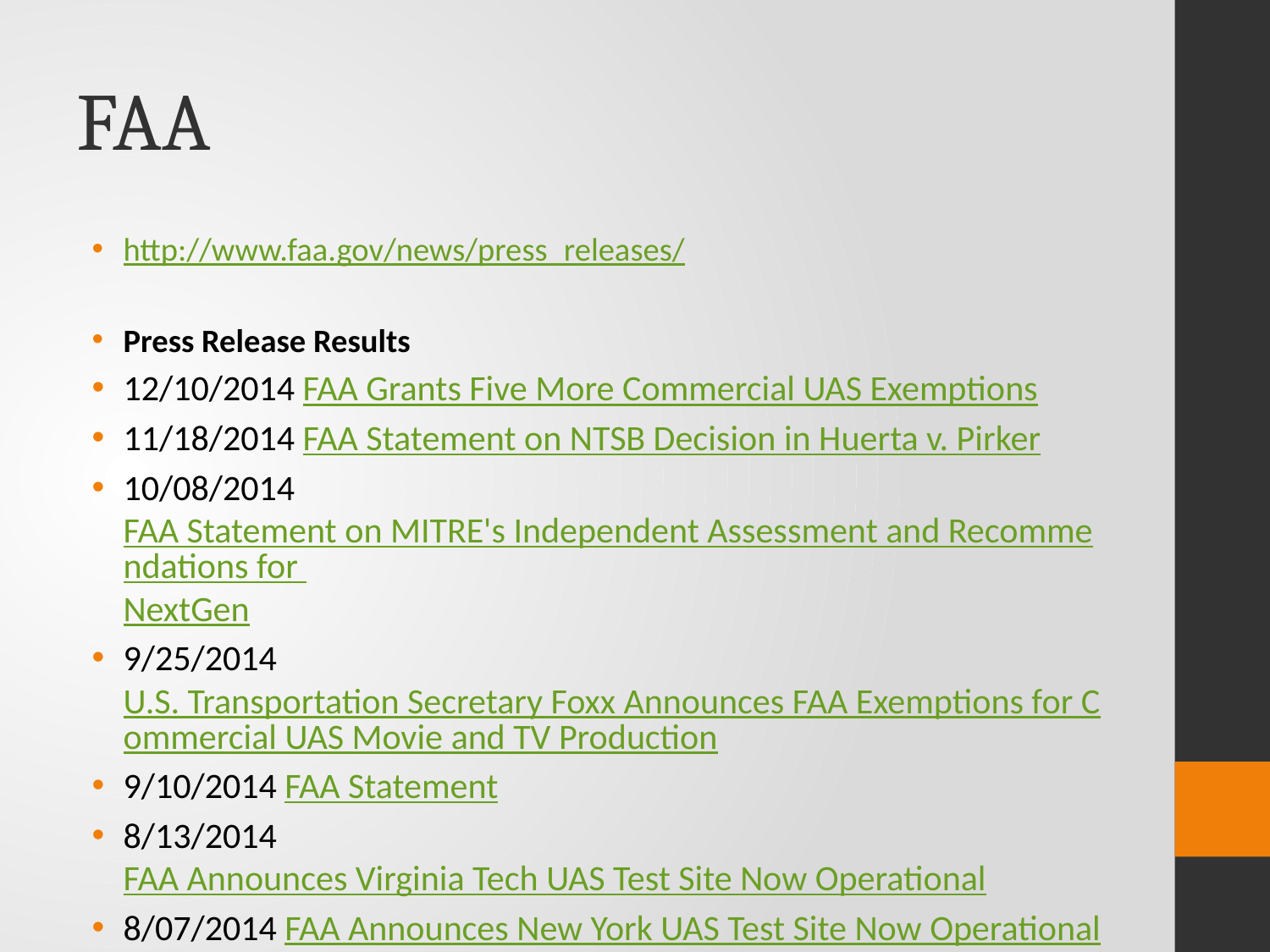

# FAA
http://www.faa.gov/news/press_releases/

Press Release Results
12/10/2014 FAA Grants Five More Commercial UAS Exemptions
11/18/2014 FAA Statement on NTSB Decision in Huerta v. Pirker
10/08/2014 FAA Statement on MITRE's Independent Assessment and Recommendations for NextGen
9/25/2014 U.S. Transportation Secretary Foxx Announces FAA Exemptions for Commercial UAS Movie and TV Production
9/10/2014 FAA Statement
8/13/2014 FAA Announces Virginia Tech UAS Test Site Now Operational
8/07/2014 FAA Announces New York UAS Test Site Now Operational